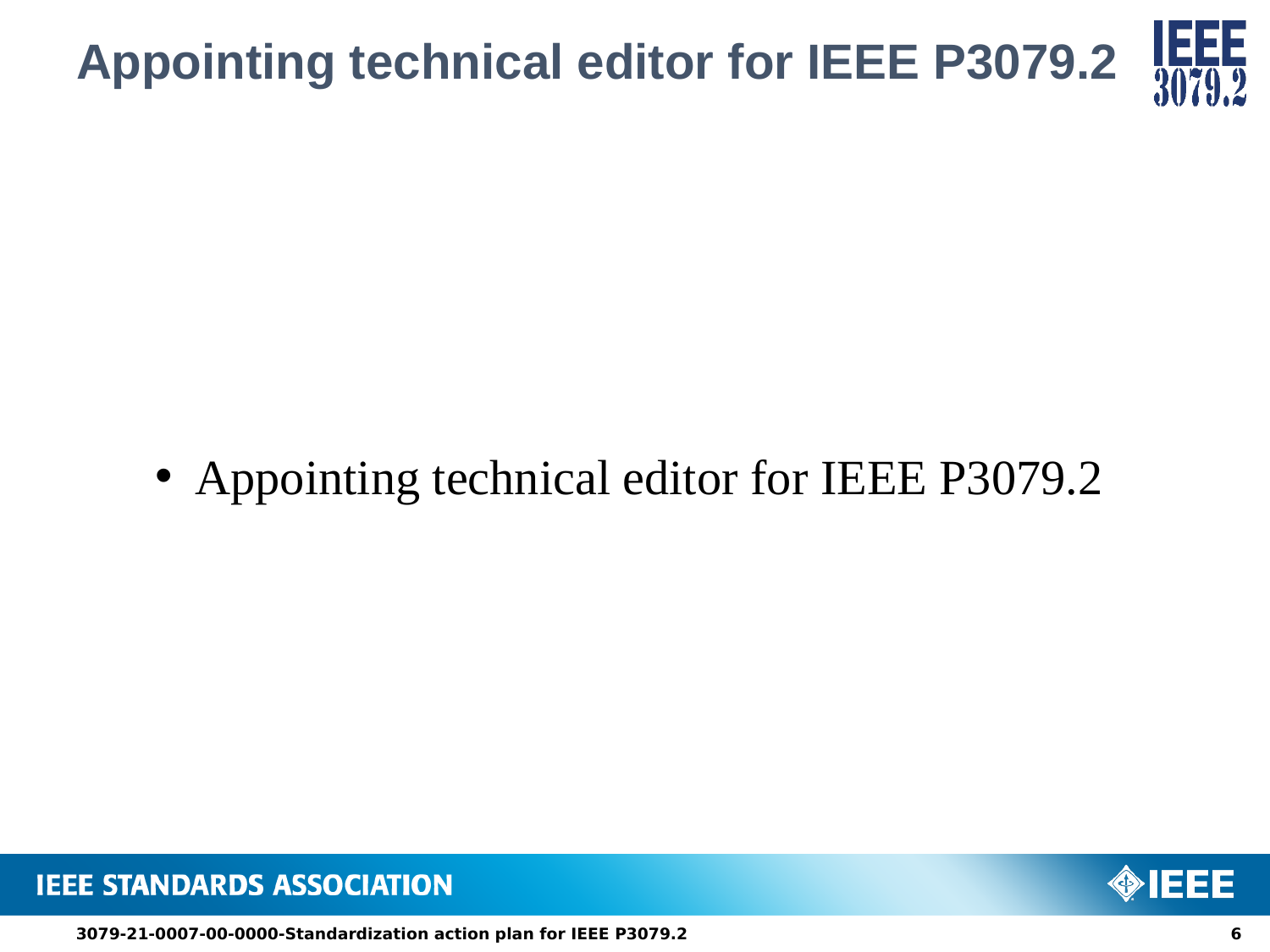

# Appointing technical editor for IEEE P3079.2
Appointing technical editor for IEEE P3079.2
3079-21-0007-00-0000-Standardization action plan for IEEE P3079.2
6